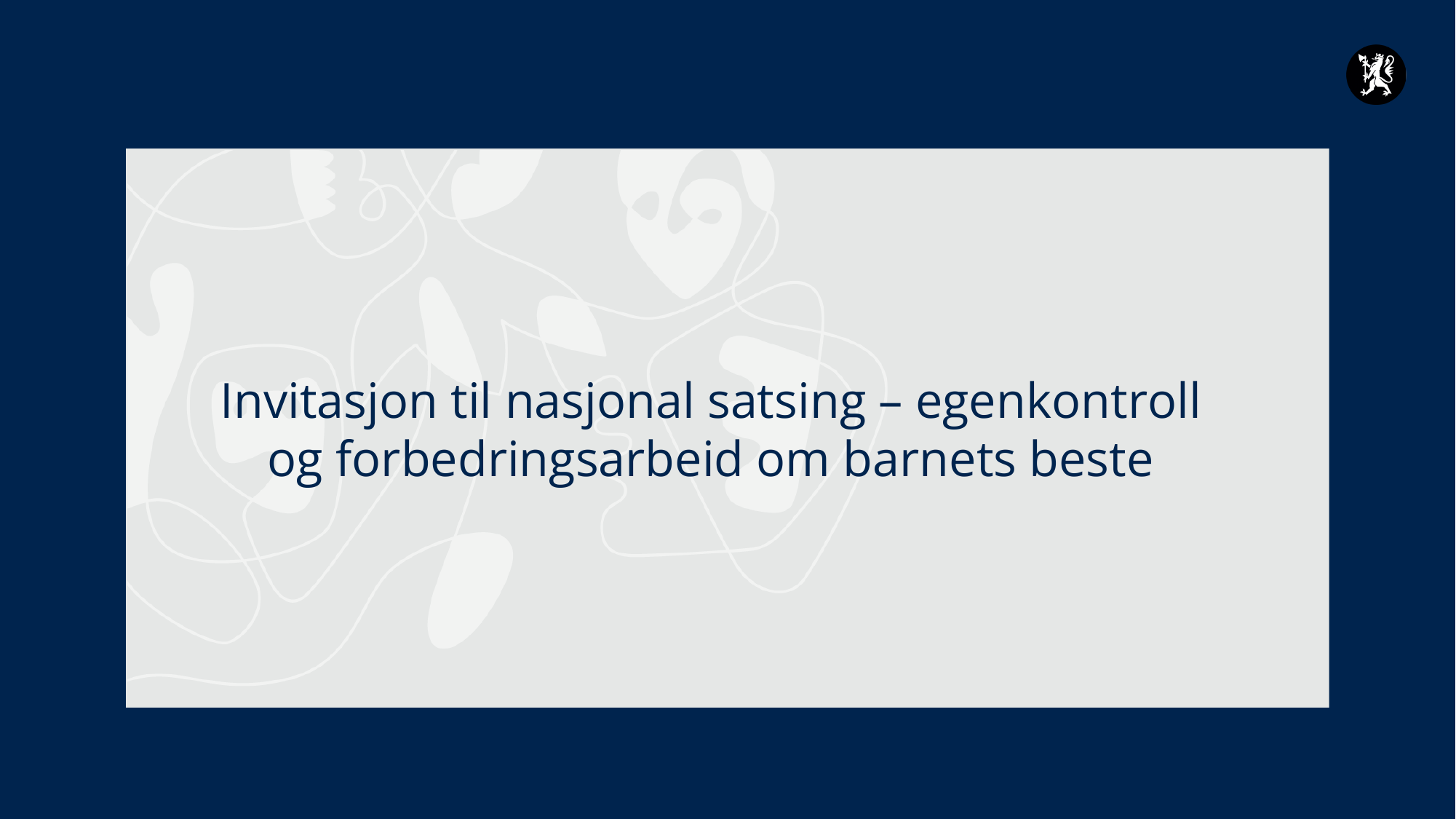

Invitasjon til nasjonal satsing – egenkontroll og forbedringsarbeid om barnets beste